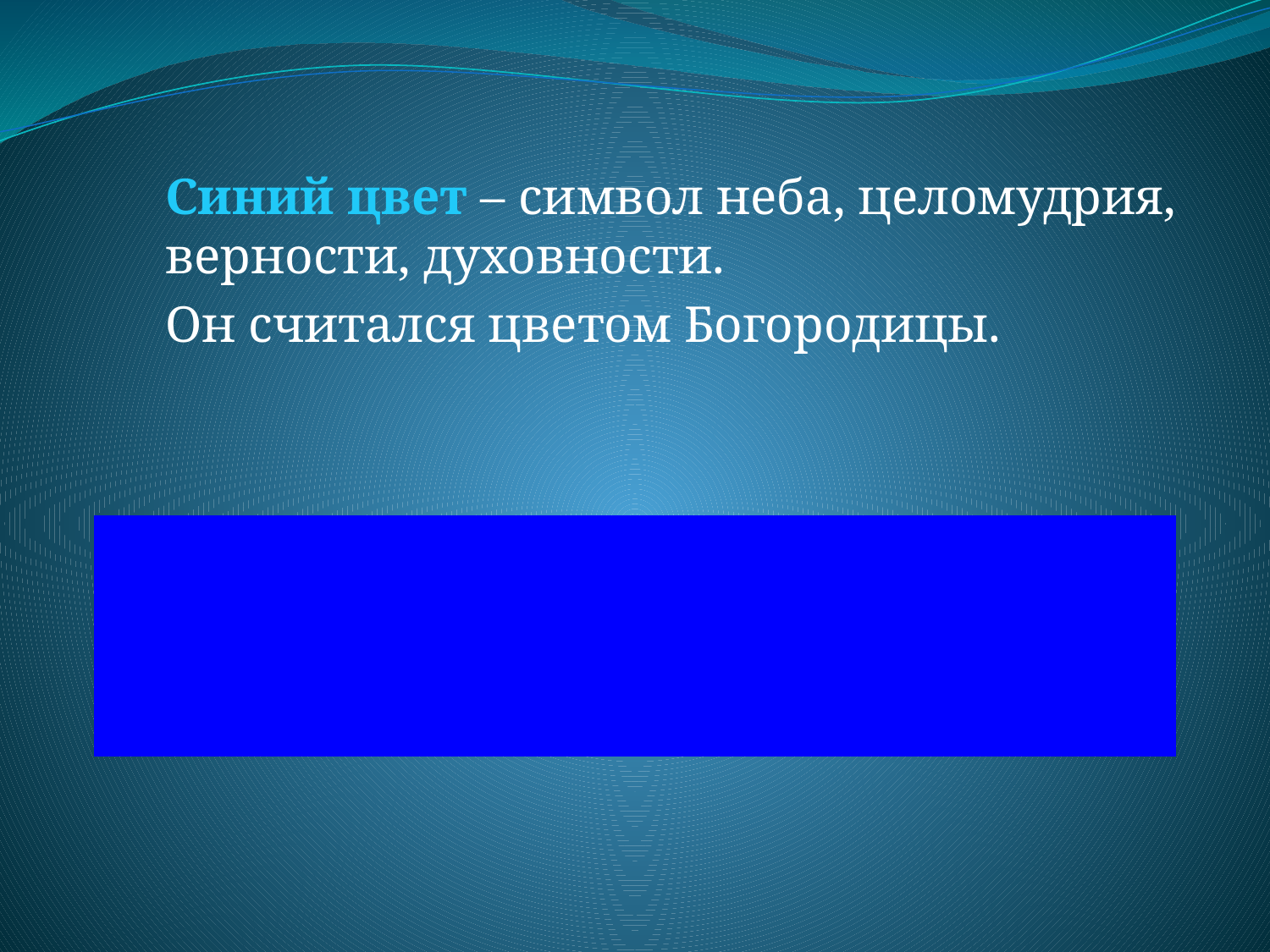

Синий цвет – символ неба, целомудрия, верности, духовности.
Он считался цветом Богородицы.